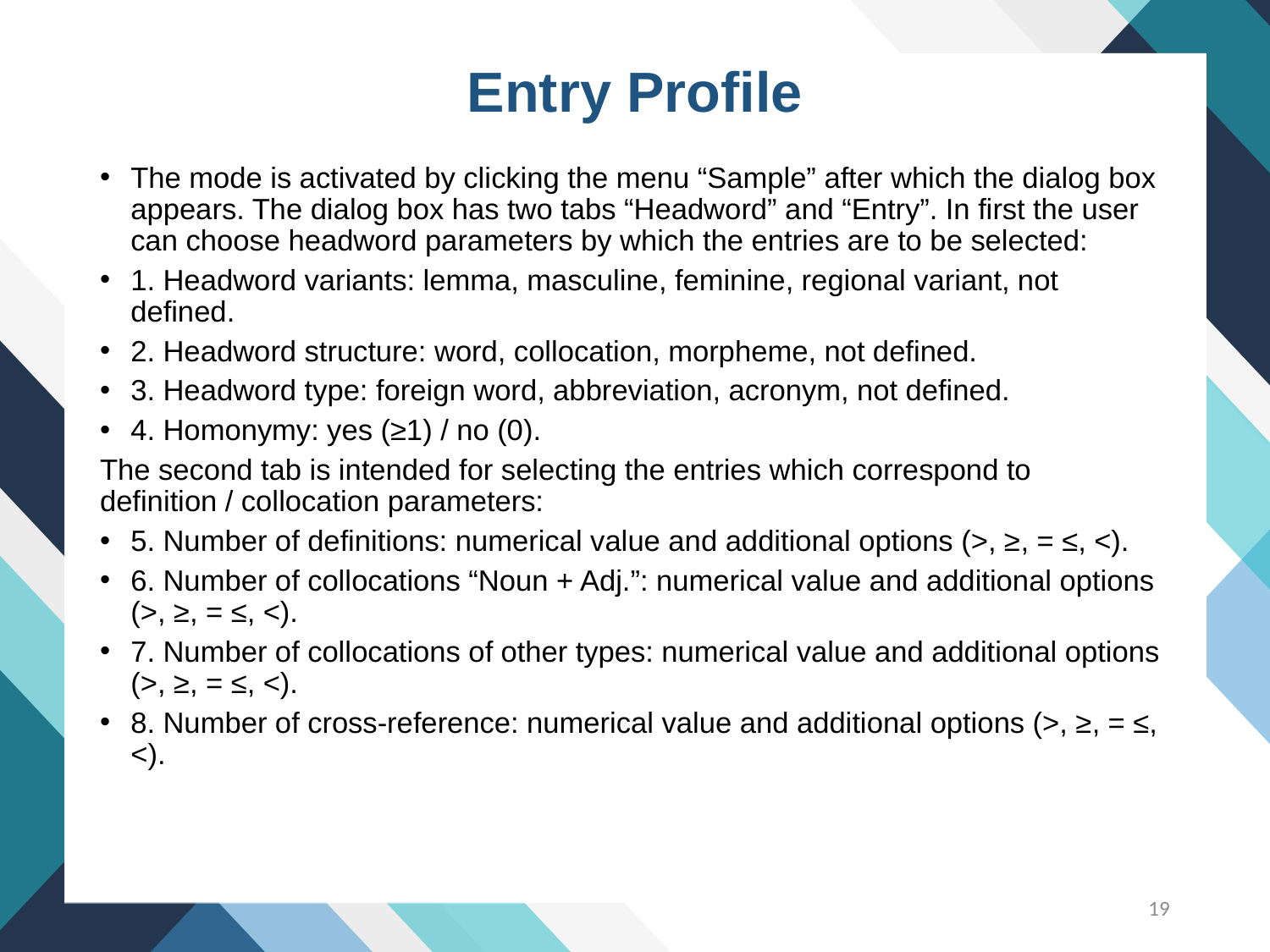

# Entry Profile
The mode is activated by clicking the menu “Sample” after which the dialog box appears. The dialog box has two tabs “Headword” and “Entry”. In first the user can choose headword parameters by which the entries are to be selected:
1. Headword variants: lemma, masculine, feminine, regional variant, not defined.
2. Headword structure: word, collocation, morpheme, not defined.
3. Headword type: foreign word, abbreviation, acronym, not defined.
4. Homonymy: yes (≥1) / no (0).
The second tab is intended for selecting the entries which correspond to definition / collocation parameters:
5. Number of definitions: numerical value and additional options (>, ≥, = ≤, <).
6. Number of collocations “Noun + Adj.”: numerical value and additional options
(>, ≥, = ≤, <).
7. Number of collocations of other types: numerical value and additional options
(>, ≥, = ≤, <).
8. Number of cross-reference: numerical value and additional options (>, ≥, = ≤, <).

19